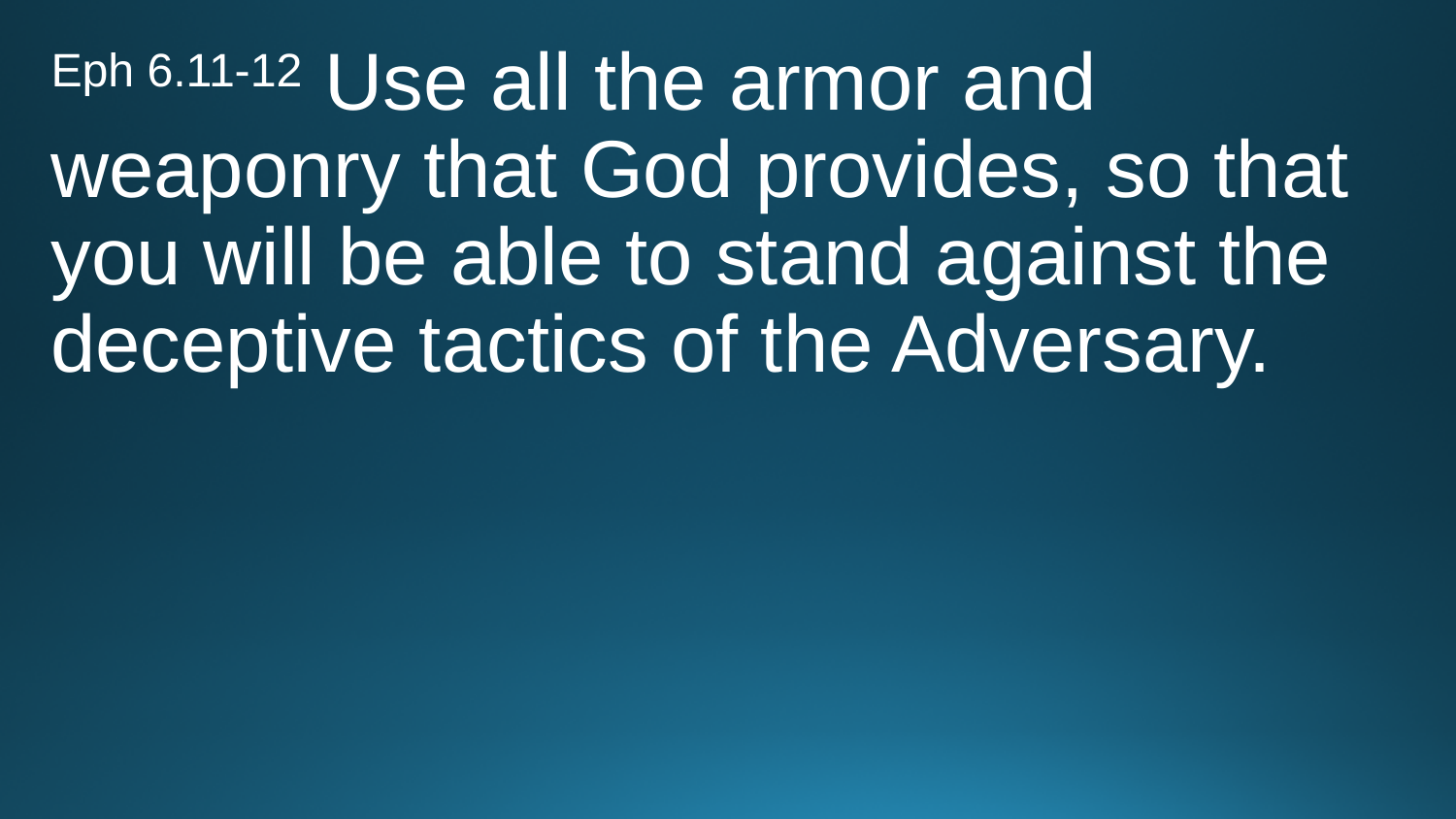

Eph 6.11-12 Use all the armor and weaponry that God provides, so that you will be able to stand against the deceptive tactics of the Adversary.